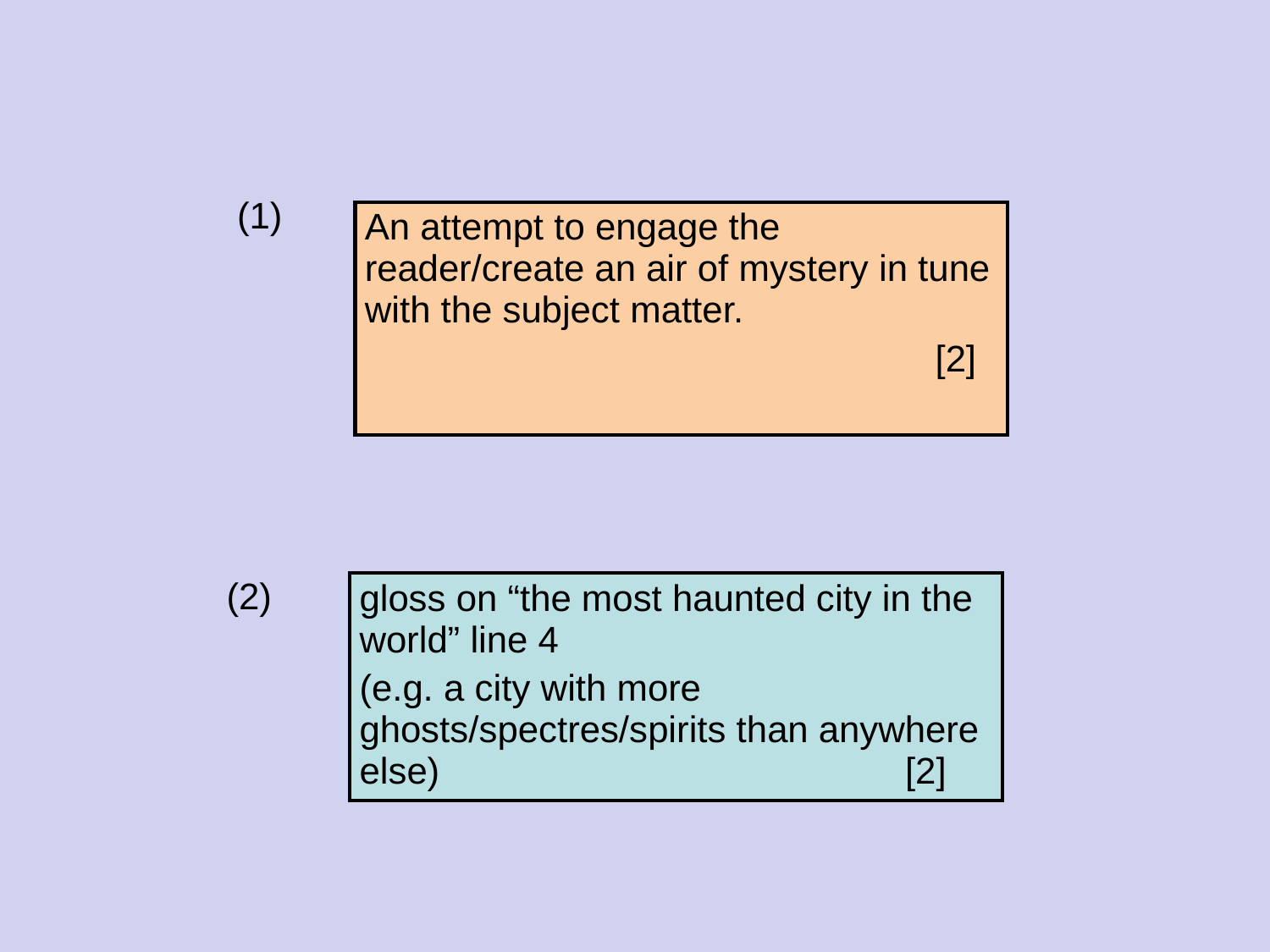

(1)

| An attempt to engage the reader/create an air of mystery in tune with the subject matter. [2] |
| --- |

(2)
| gloss on “the most haunted city in the world” line 4 (e.g. a city with more ghosts/spectres/spirits than anywhere else) [2] |
| --- |